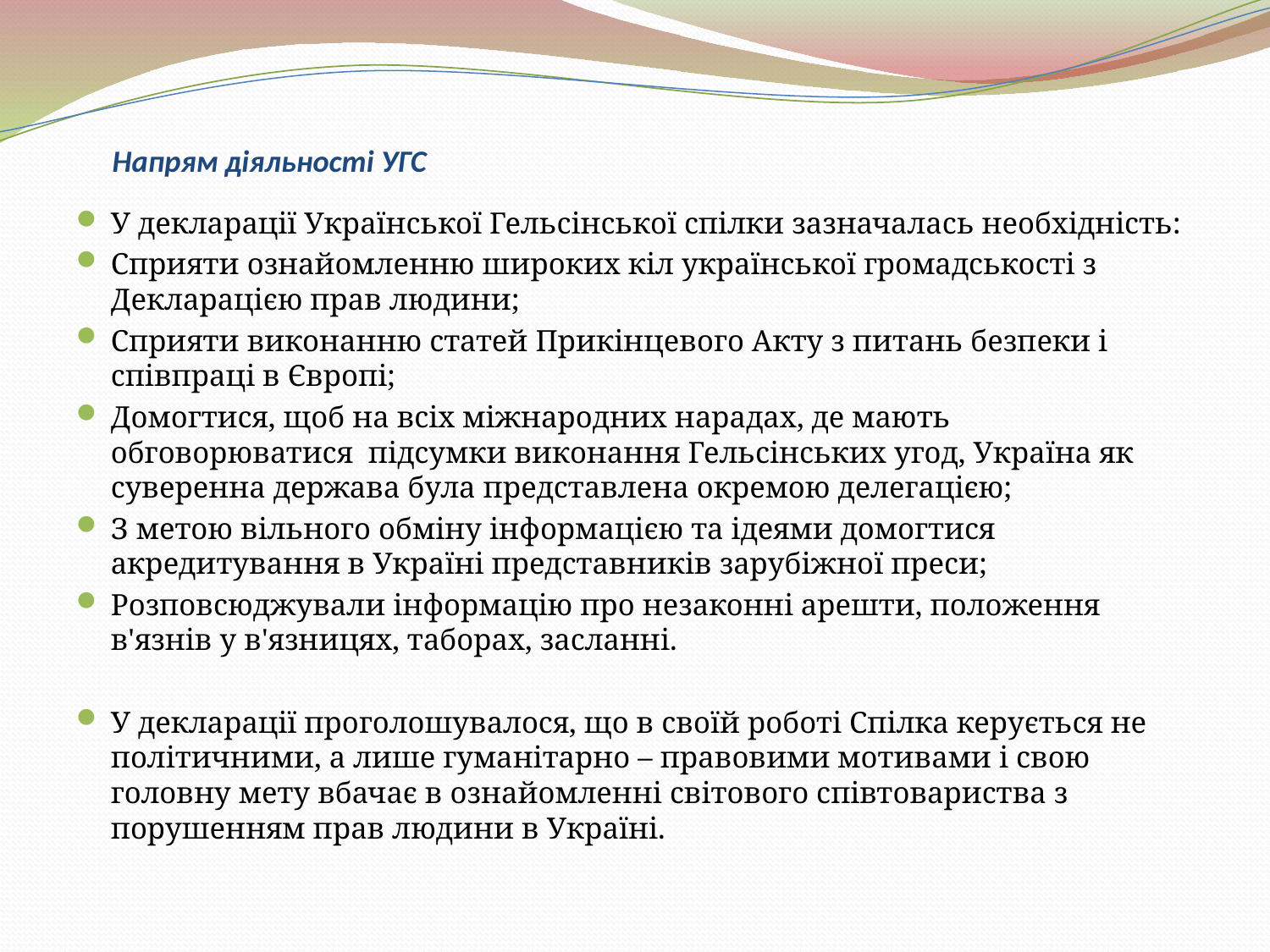

# Напрям діяльності УГС
У декларації Української Гельсінської спілки зазначалась необхідність:
Сприяти ознайомленню широких кіл української громадськості з Декларацією прав людини;
Сприяти виконанню статей Прикінцевого Акту з питань безпеки і співпраці в Європі;
Домогтися, щоб на всіх міжнародних нарадах, де мають обговорюватися  підсумки виконання Гельсінських угод, Україна як суверенна держава була представлена окремою делегацією;
З метою вільного обміну інформацією та ідеями домогтися акредитування в Україні представників зарубіжної преси;
Розповсюджували інформацію про незаконні арешти, положення в'язнів у в'язницях, таборах, засланні.

У декларації проголошувалося, що в своїй роботі Спілка керується не політичними, а лише гуманітарно – правовими мотивами і свою головну мету вбачає в ознайомленні світового співтовариства з порушенням прав людини в Україні.